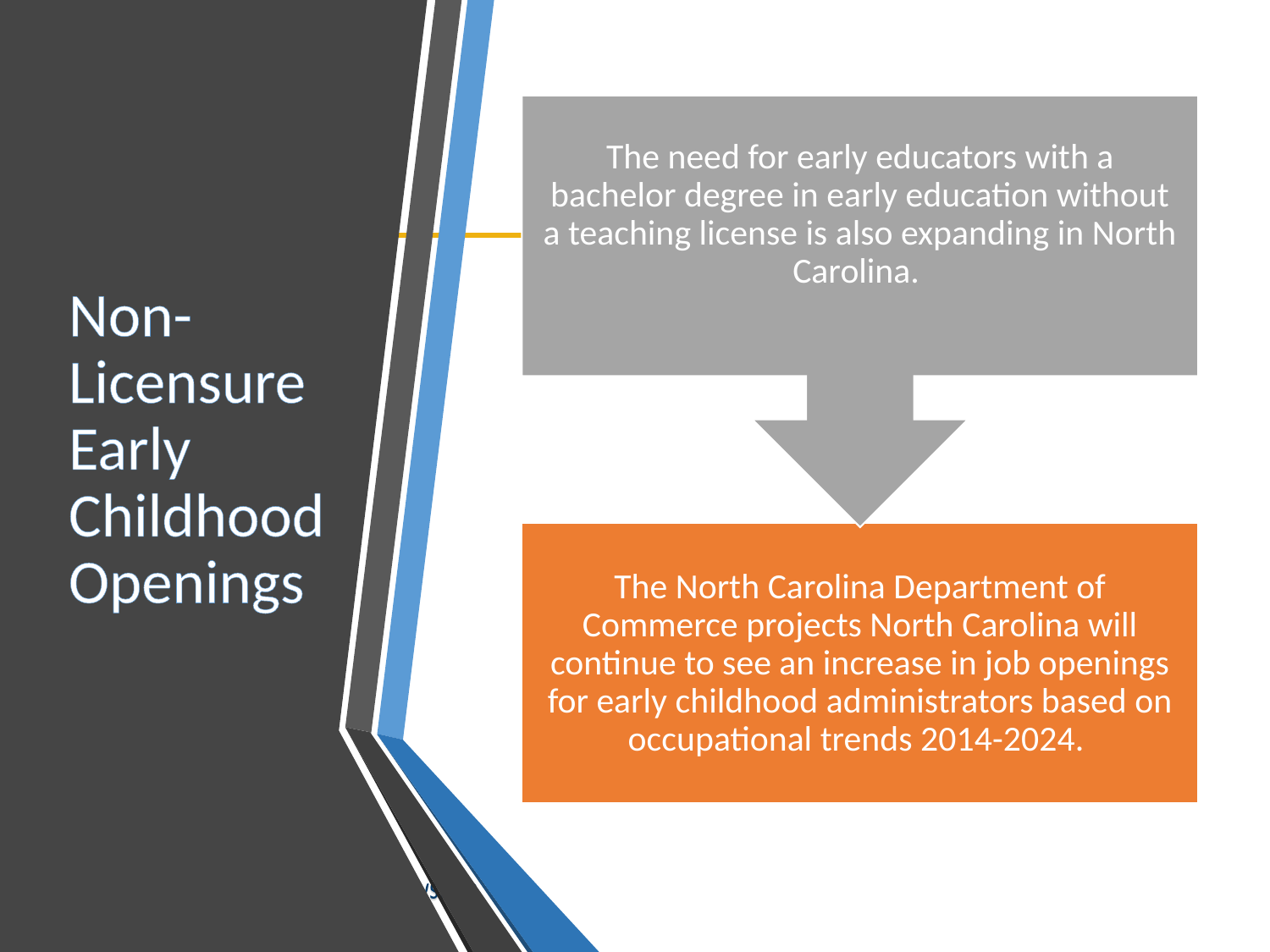

# Non-Licensure Early Childhood Openings
The North Carolina Department of Commerce projects North Carolina will continue to see an increase in job openings for early childhood administrators based on occupational trends 2014-2024.
The need for early educators with a bachelor degree in early education without a teaching license is also expanding in North Carolina.